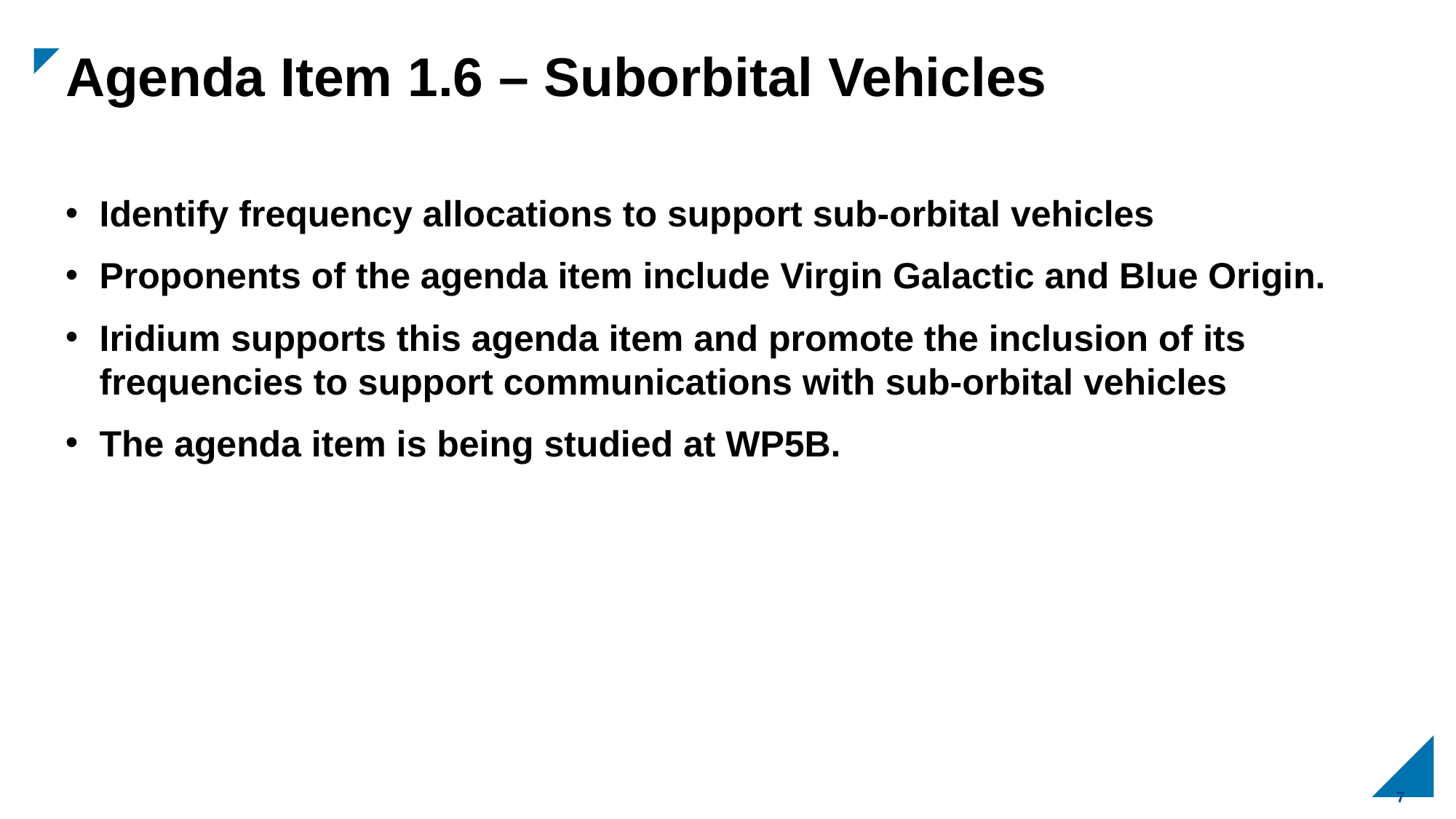

# Agenda Item 1.6 – Suborbital Vehicles
Identify frequency allocations to support sub-orbital vehicles
Proponents of the agenda item include Virgin Galactic and Blue Origin.
Iridium supports this agenda item and promote the inclusion of its frequencies to support communications with sub-orbital vehicles
The agenda item is being studied at WP5B.